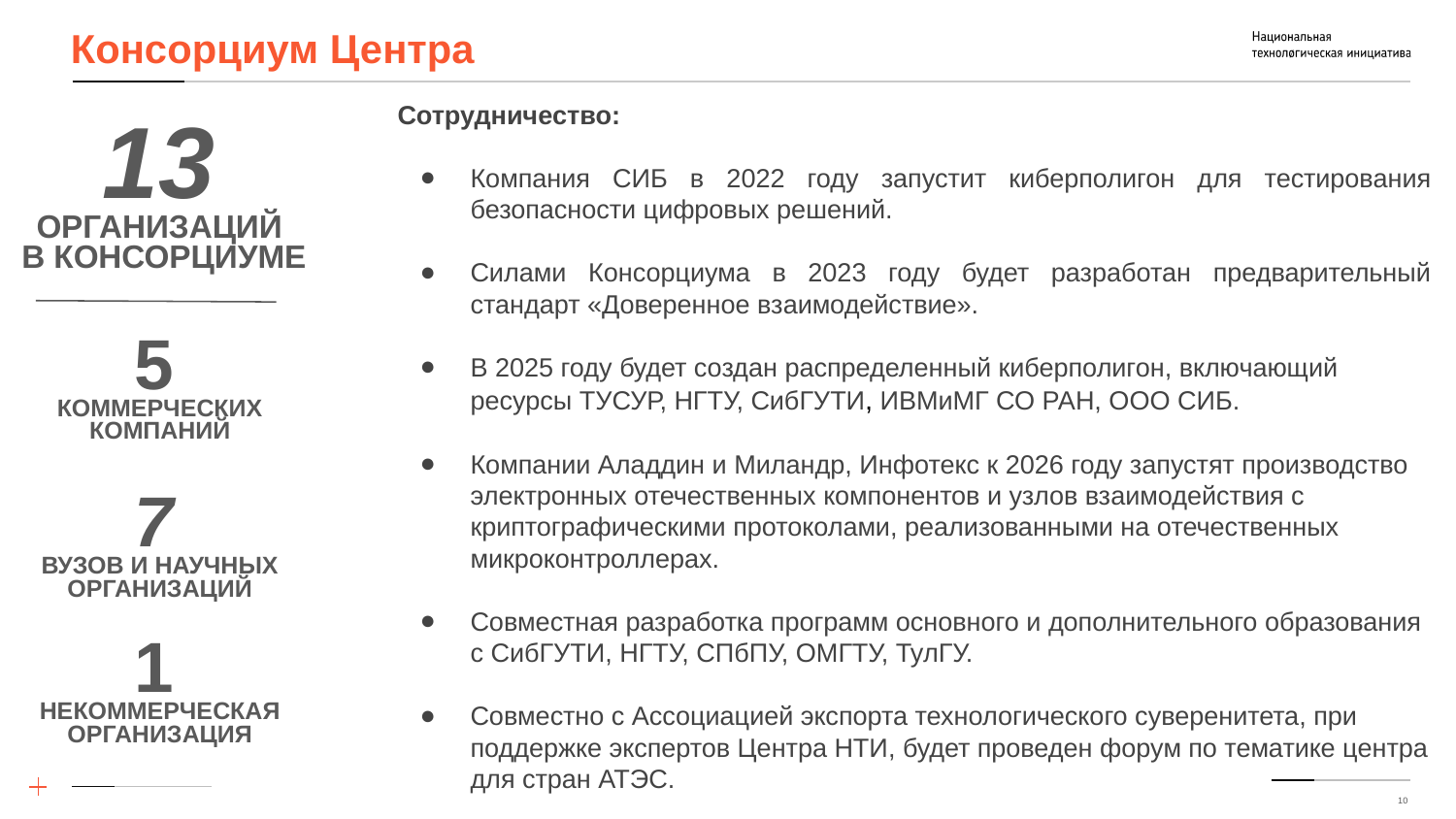

Консорциум Центра
Cотрудничество:

Компания СИБ в 2022 году запустит киберполигон для тестирования безопасности цифровых решений.

Силами Консорциума в 2023 году будет разработан предварительный стандарт «Доверенное взаимодействие».

В 2025 году будет создан распределенный киберполигон, включающий ресурсы ТУСУР, НГТУ, СибГУТИ, ИВМиМГ СО РАН, ООО СИБ.

Компании Аладдин и Миландр, Инфотекс к 2026 году запустят производство электронных отечественных компонентов и узлов взаимодействия с криптографическими протоколами, реализованными на отечественных микроконтроллерах.

Совместная разработка программ основного и дополнительного образования с СибГУТИ, НГТУ, СПбПУ, ОМГТУ, ТулГУ.

Совместно с Ассоциацией экспорта технологического суверенитета, при поддержке экспертов Центра НТИ, будет проведен форум по тематике центра для стран АТЭС.
13
ОРГАНИЗАЦИЙ
В КОНСОРЦИУМЕ
5
КОММЕРЧЕСКИХ КОМПАНИЙ
7
ВУЗОВ И НАУЧНЫХ ОРГАНИЗАЦИЙ
1
НЕКОММЕРЧЕСКАЯ ОРГАНИЗАЦИЯ
10